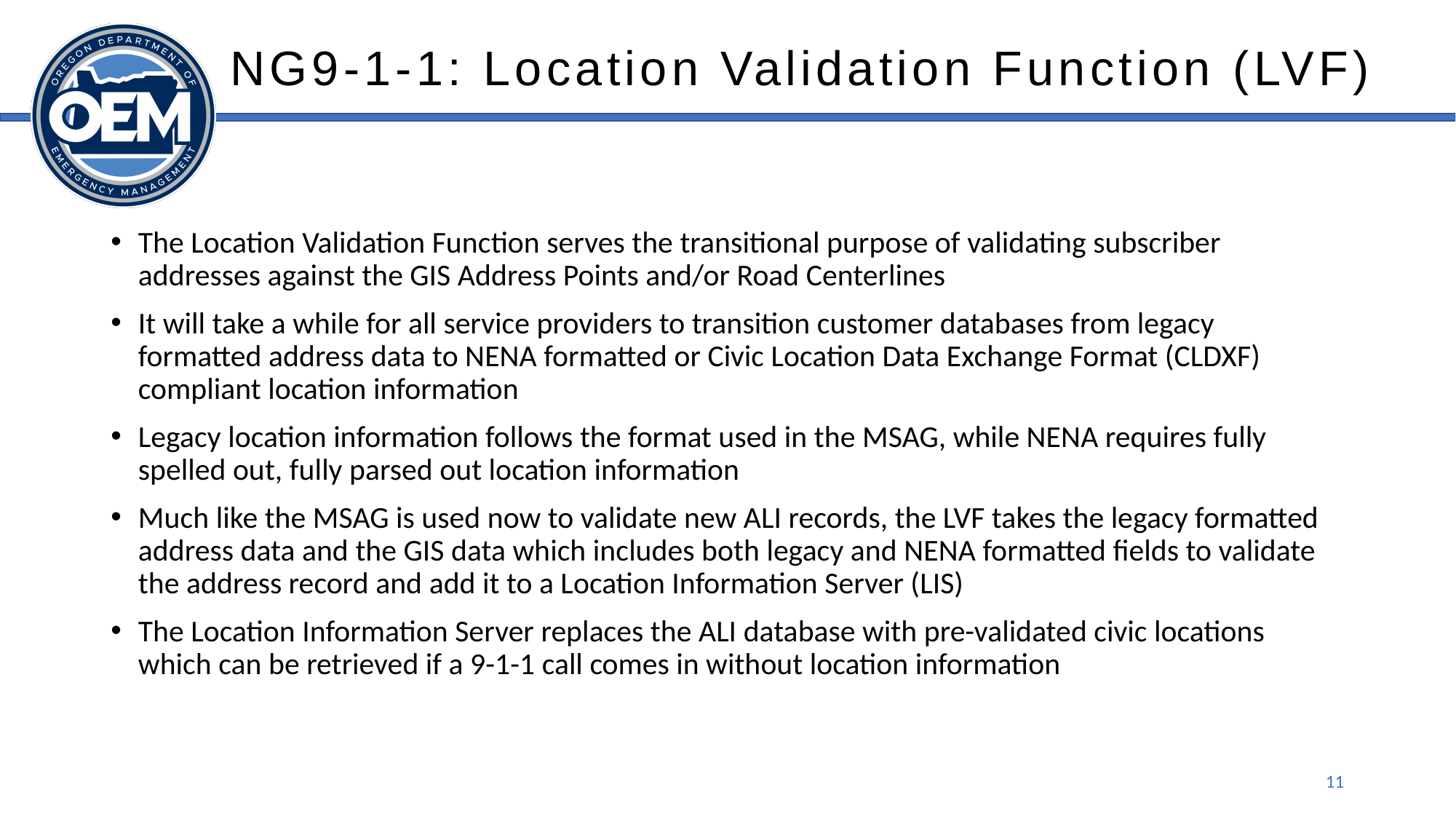

# NG9-1-1: Location Validation Function (LVF)
The Location Validation Function serves the transitional purpose of validating subscriber addresses against the GIS Address Points and/or Road Centerlines
It will take a while for all service providers to transition customer databases from legacy formatted address data to NENA formatted or Civic Location Data Exchange Format (CLDXF) compliant location information
Legacy location information follows the format used in the MSAG, while NENA requires fully spelled out, fully parsed out location information
Much like the MSAG is used now to validate new ALI records, the LVF takes the legacy formatted address data and the GIS data which includes both legacy and NENA formatted fields to validate the address record and add it to a Location Information Server (LIS)
The Location Information Server replaces the ALI database with pre-validated civic locations which can be retrieved if a 9-1-1 call comes in without location information
11